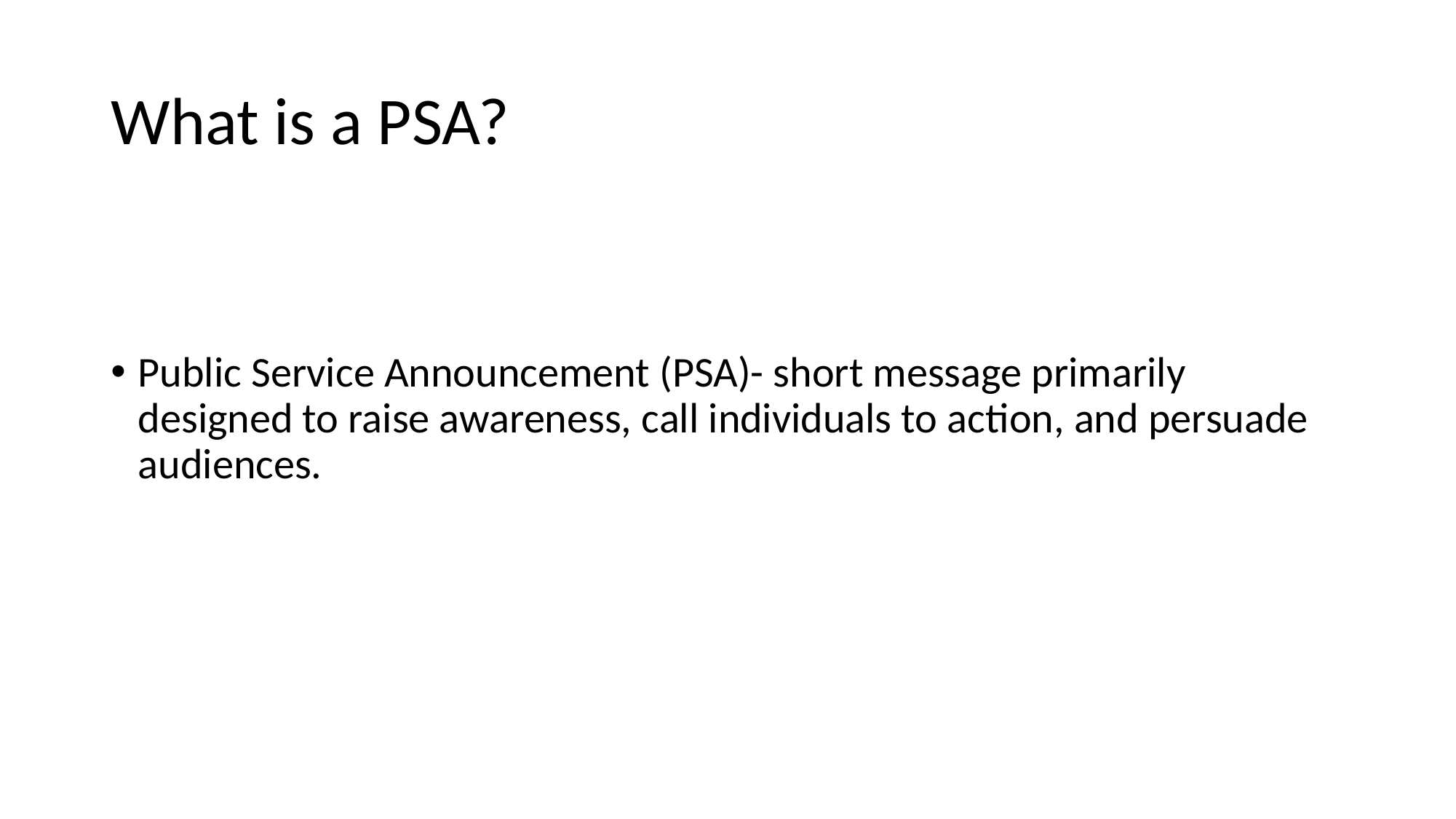

# What is a PSA?

Public Service Announcement (PSA)- short message primarily designed to raise awareness, call individuals to action, and persuade audiences.